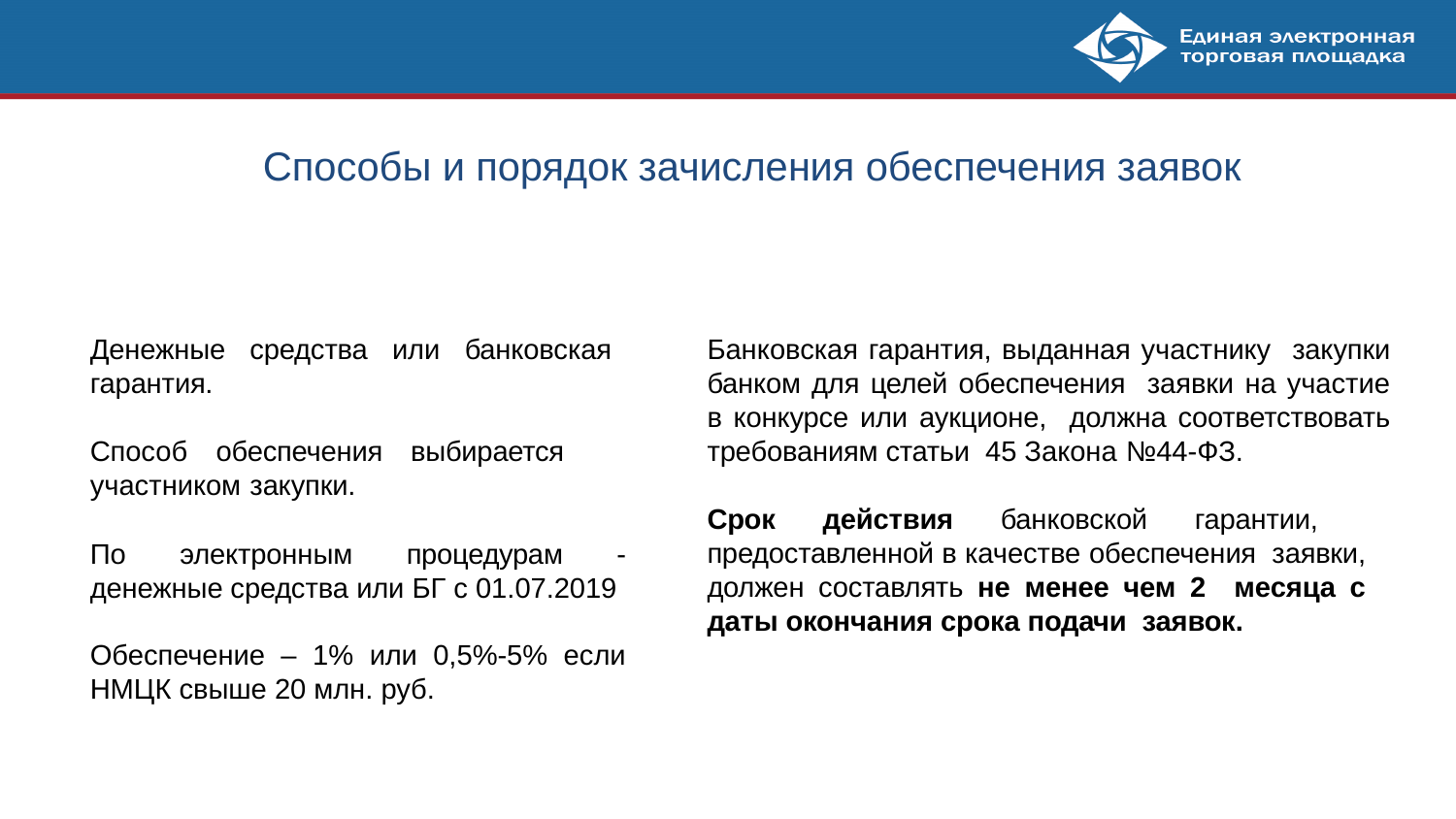

# Способы и порядок зачисления обеспечения заявок
Денежные средства или банковская  гарантия.

Способ обеспечения выбирается  участником закупки.

По электронным процедурам - денежные средства или БГ с 01.07.2019

Обеспечение – 1% или 0,5%-5% если НМЦК свыше 20 млн. руб.
Банковская гарантия, выданная участнику  закупки банком для целей обеспечения  заявки на участие в конкурсе или аукционе,  должна соответствовать требованиям статьи  45 Закона №44-ФЗ.

Срок действия банковской гарантии,  предоставленной в качестве обеспечения  заявки, должен составлять не менее чем 2  месяца с даты окончания срока подачи  заявок.